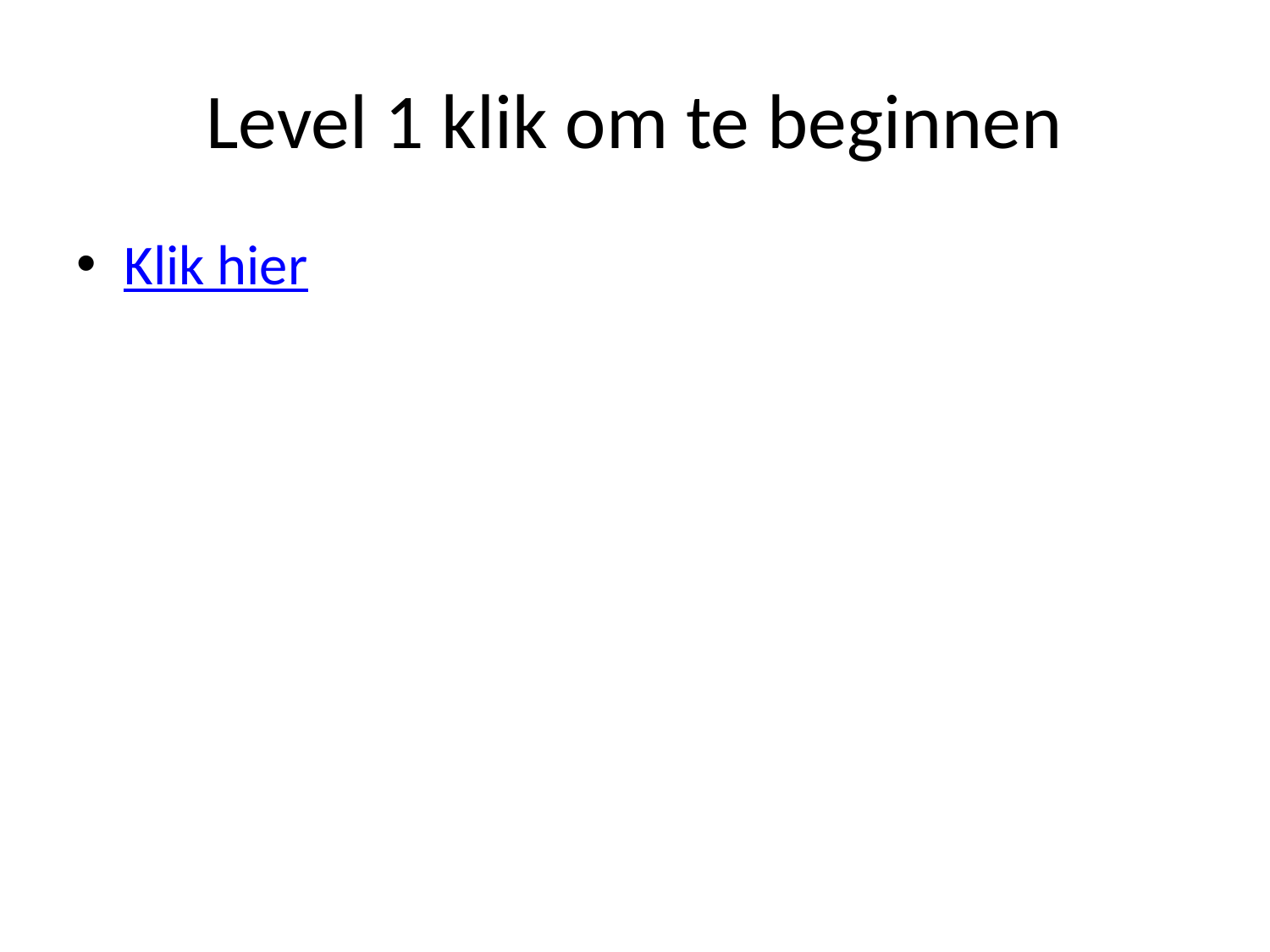

# Level 1 klik om te beginnen
Klik hier